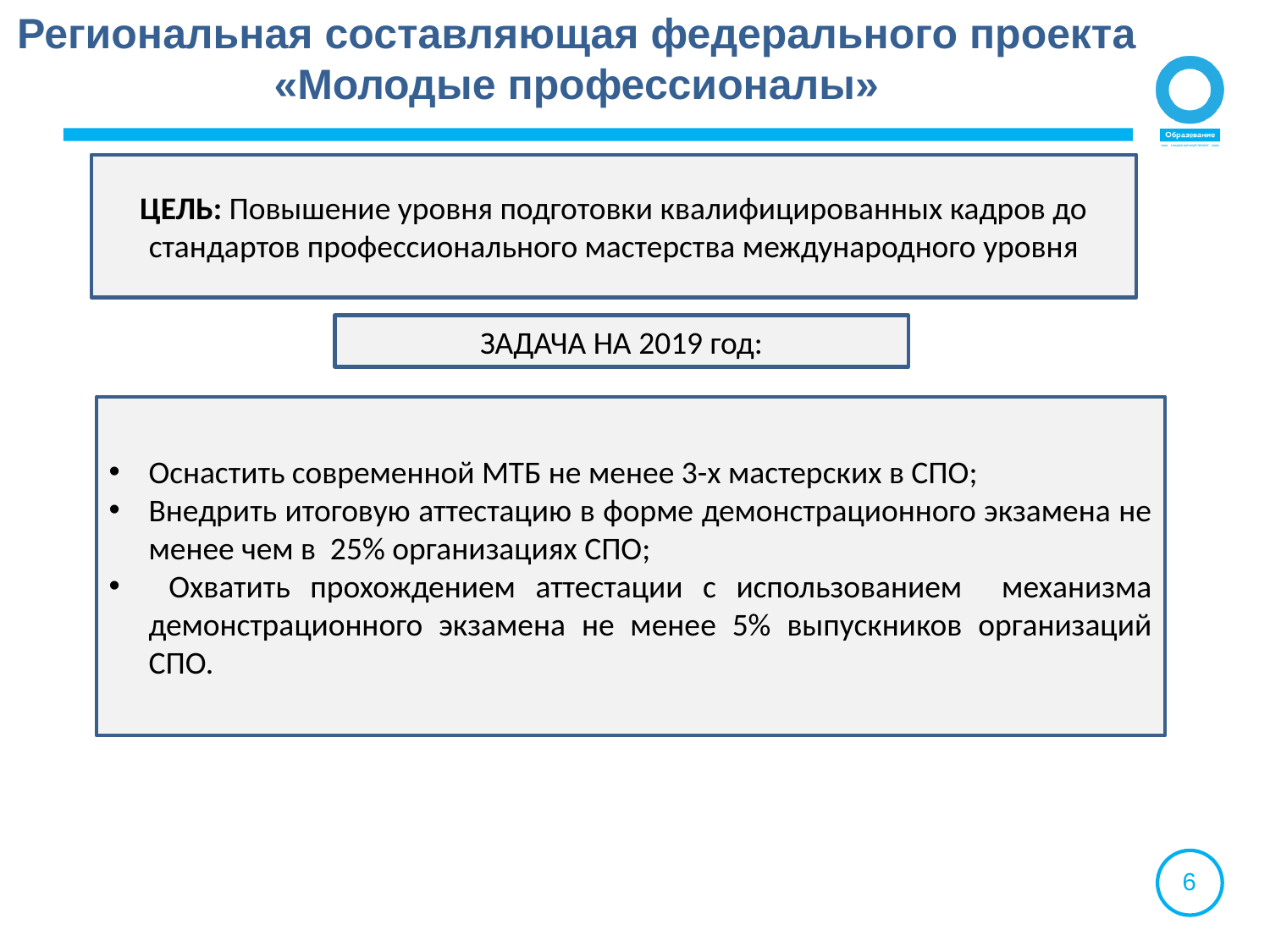

Региональная составляющая федерального проекта
«Молодые профессионалы»
ЦЕЛЬ: Повышение уровня подготовки квалифицированных кадров до стандартов профессионального мастерства международного уровня
ЗАДАЧА НА 2019 год:
Оснастить современной МТБ не менее 3-х мастерских в СПО;
Внедрить итоговую аттестацию в форме демонстрационного экзамена не менее чем в  25% организациях СПО;
 Охватить прохождением аттестации с использованием  механизма демонстрационного экзамена не менее 5% выпускников организаций СПО.